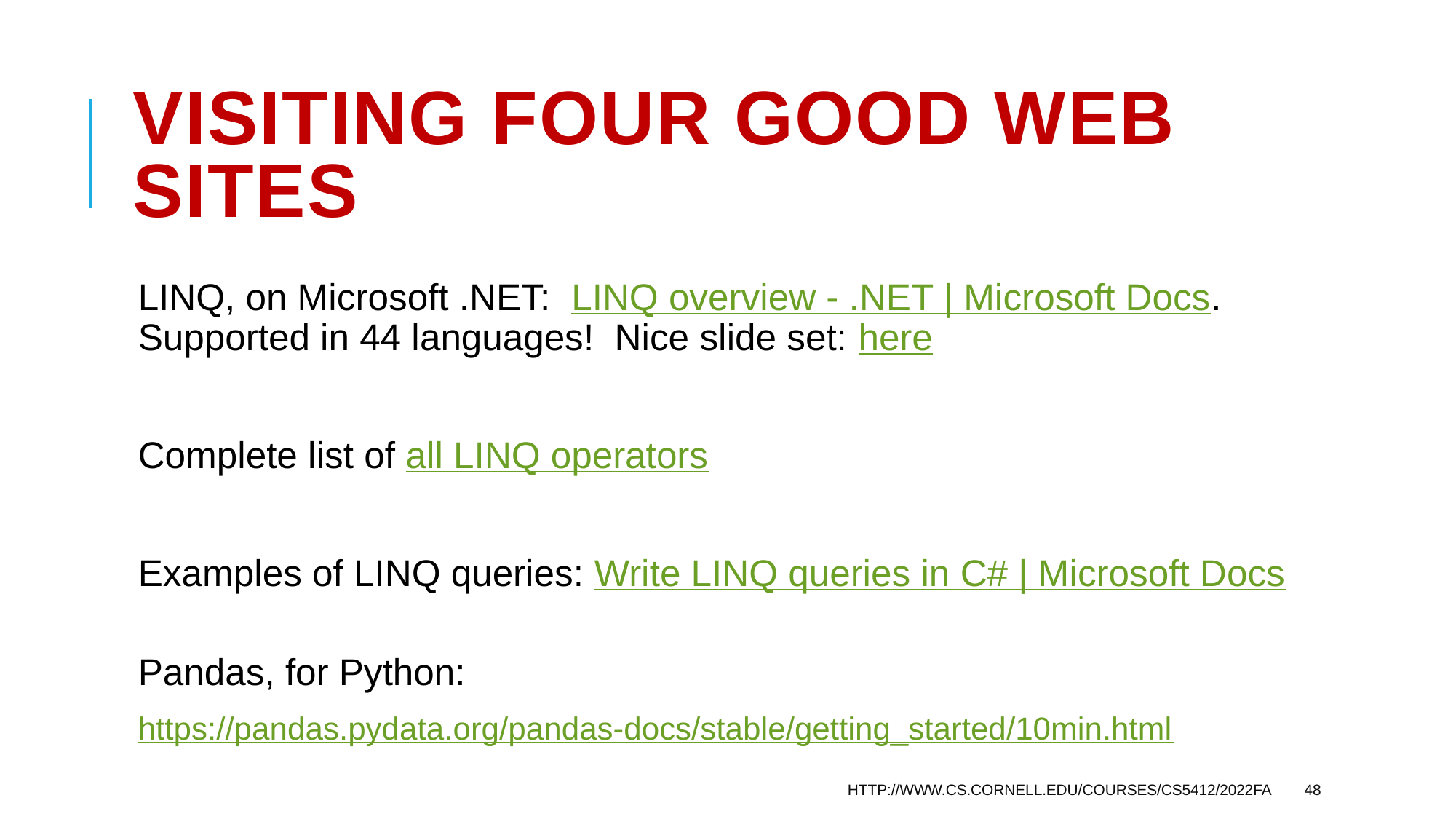

# Visiting Four good web sites
LINQ, on Microsoft .NET:  LINQ overview - .NET | Microsoft Docs.  Supported in 44 languages!  Nice slide set: here

Complete list of all LINQ operators

Examples of LINQ queries: Write LINQ queries in C# | Microsoft Docs
Pandas, for Python:
https://pandas.pydata.org/pandas-docs/stable/getting_started/10min.html

http://www.cs.cornell.edu/courses/cs5412/2022fa
48